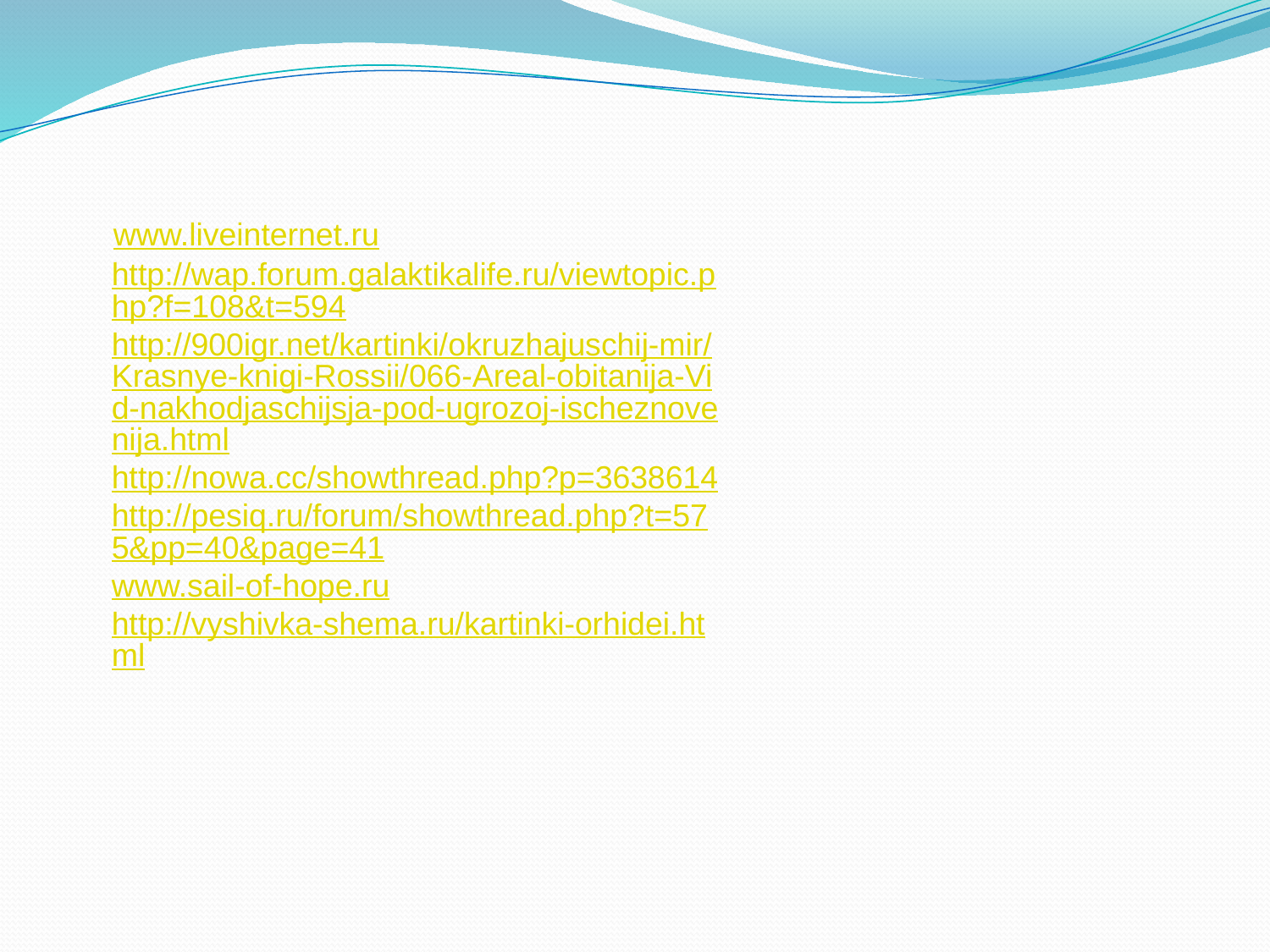

www.liveinternet.ru

http://wap.forum.galaktikalife.ru/viewtopic.php?f=108&t=594
http://900igr.net/kartinki/okruzhajuschij-mir/Krasnye-knigi-Rossii/066-Areal-obitanija-Vid-nakhodjaschijsja-pod-ugrozoj-ischeznovenija.html
http://nowa.cc/showthread.php?p=3638614
http://pesiq.ru/forum/showthread.php?t=575&pp=40&page=41
www.sail-of-hope.ru
http://vyshivka-shema.ru/kartinki-orhidei.html